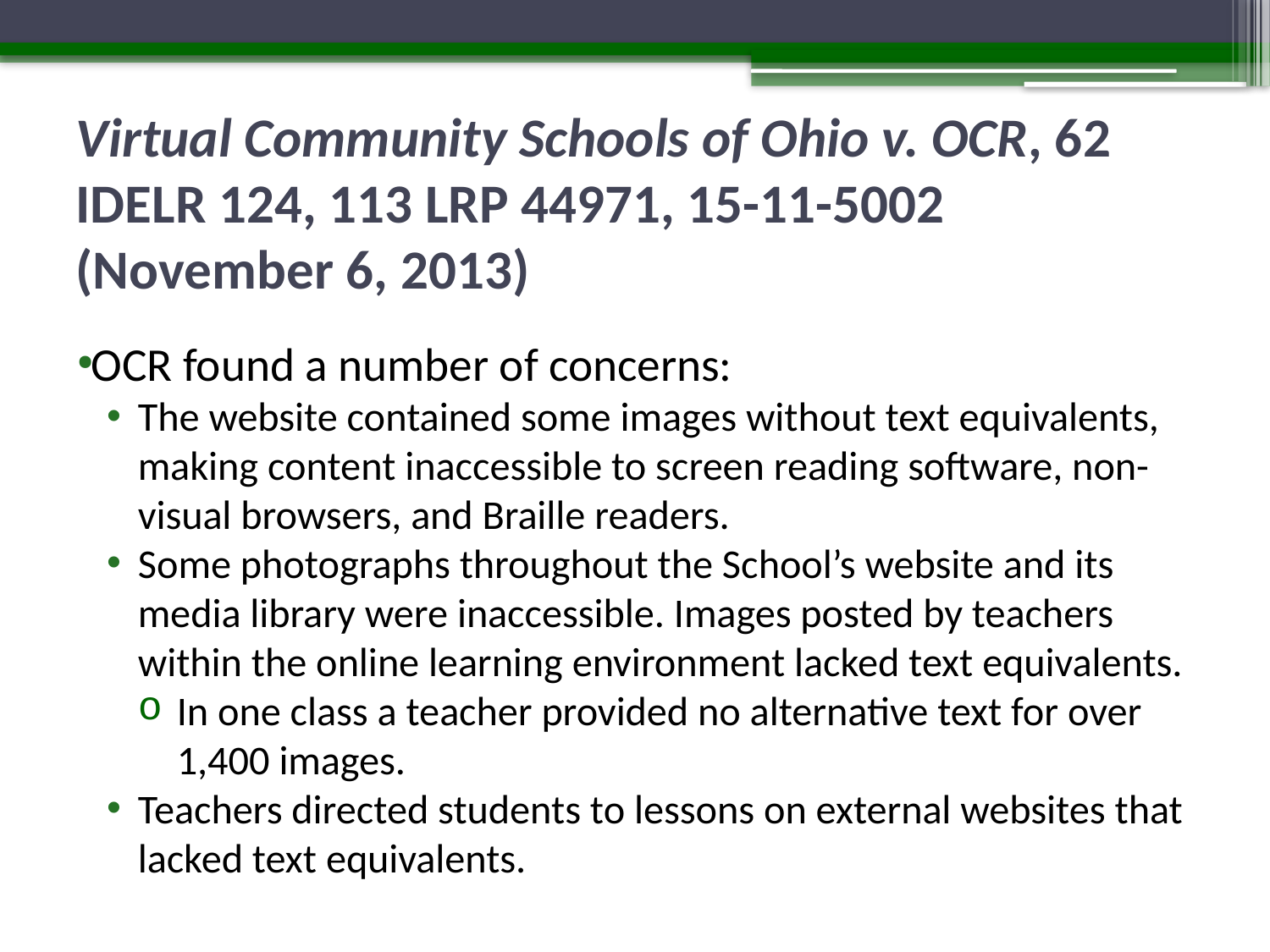

# Virtual Community Schools of Ohio v. OCR, 62 IDELR 124, 113 LRP 44971, 15-11-5002 (November 6, 2013)
OCR found a number of concerns:
The website contained some images without text equivalents, making content inaccessible to screen reading software, non-visual browsers, and Braille readers.
Some photographs throughout the School’s website and its media library were inaccessible. Images posted by teachers within the online learning environment lacked text equivalents.
In one class a teacher provided no alternative text for over 1,400 images.
Teachers directed students to lessons on external websites that lacked text equivalents.